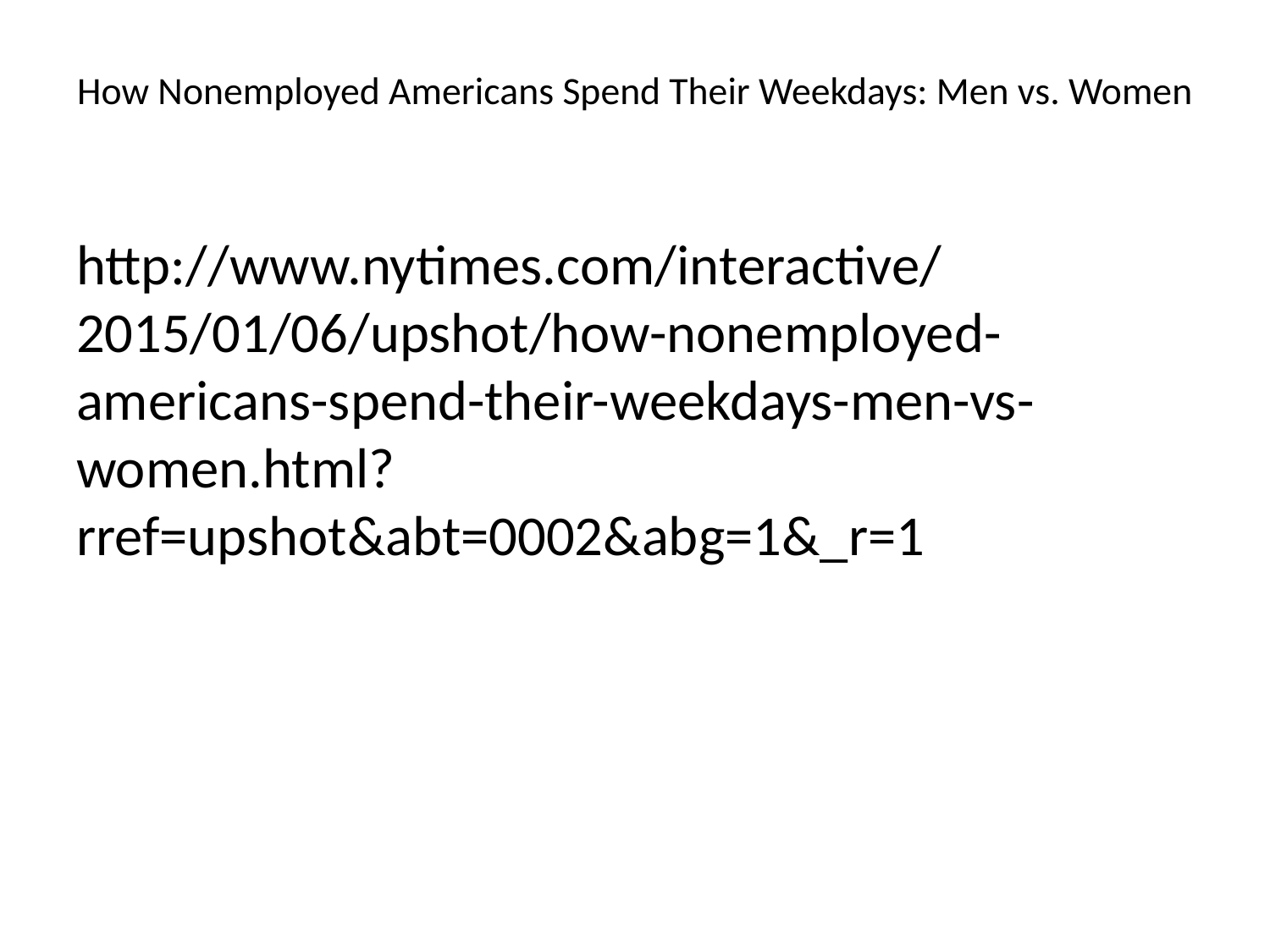

# How Nonemployed Americans Spend Their Weekdays: Men vs. Women
http://www.nytimes.com/interactive/2015/01/06/upshot/how-nonemployed-americans-spend-their-weekdays-men-vs-women.html?rref=upshot&abt=0002&abg=1&_r=1